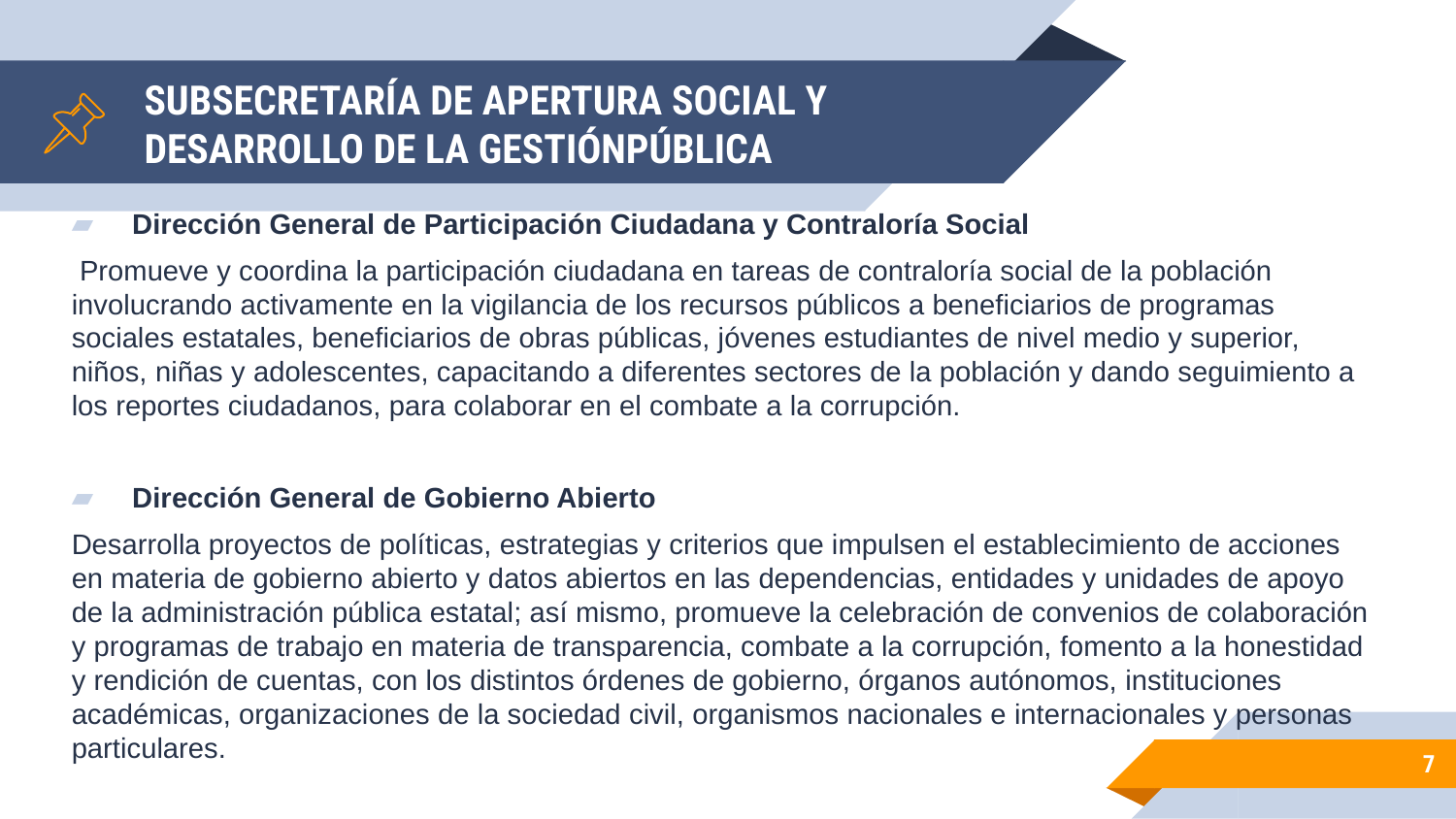

# SUBSECRETARÍA DE APERTURA SOCIAL Y DESARROLLO DE LA GESTIÓNPÚBLICA

Dirección General de Participación Ciudadana y Contraloría Social
 Promueve y coordina la participación ciudadana en tareas de contraloría social de la población involucrando activamente en la vigilancia de los recursos públicos a beneficiarios de programas sociales estatales, beneficiarios de obras públicas, jóvenes estudiantes de nivel medio y superior, niños, niñas y adolescentes, capacitando a diferentes sectores de la población y dando seguimiento a los reportes ciudadanos, para colaborar en el combate a la corrupción.

Dirección General de Gobierno Abierto
Desarrolla proyectos de políticas, estrategias y criterios que impulsen el establecimiento de acciones en materia de gobierno abierto y datos abiertos en las dependencias, entidades y unidades de apoyo de la administración pública estatal; así mismo, promueve la celebración de convenios de colaboración y programas de trabajo en materia de transparencia, combate a la corrupción, fomento a la honestidad y rendición de cuentas, con los distintos órdenes de gobierno, órganos autónomos, instituciones académicas, organizaciones de la sociedad civil, organismos nacionales e internacionales y personas particulares.

7